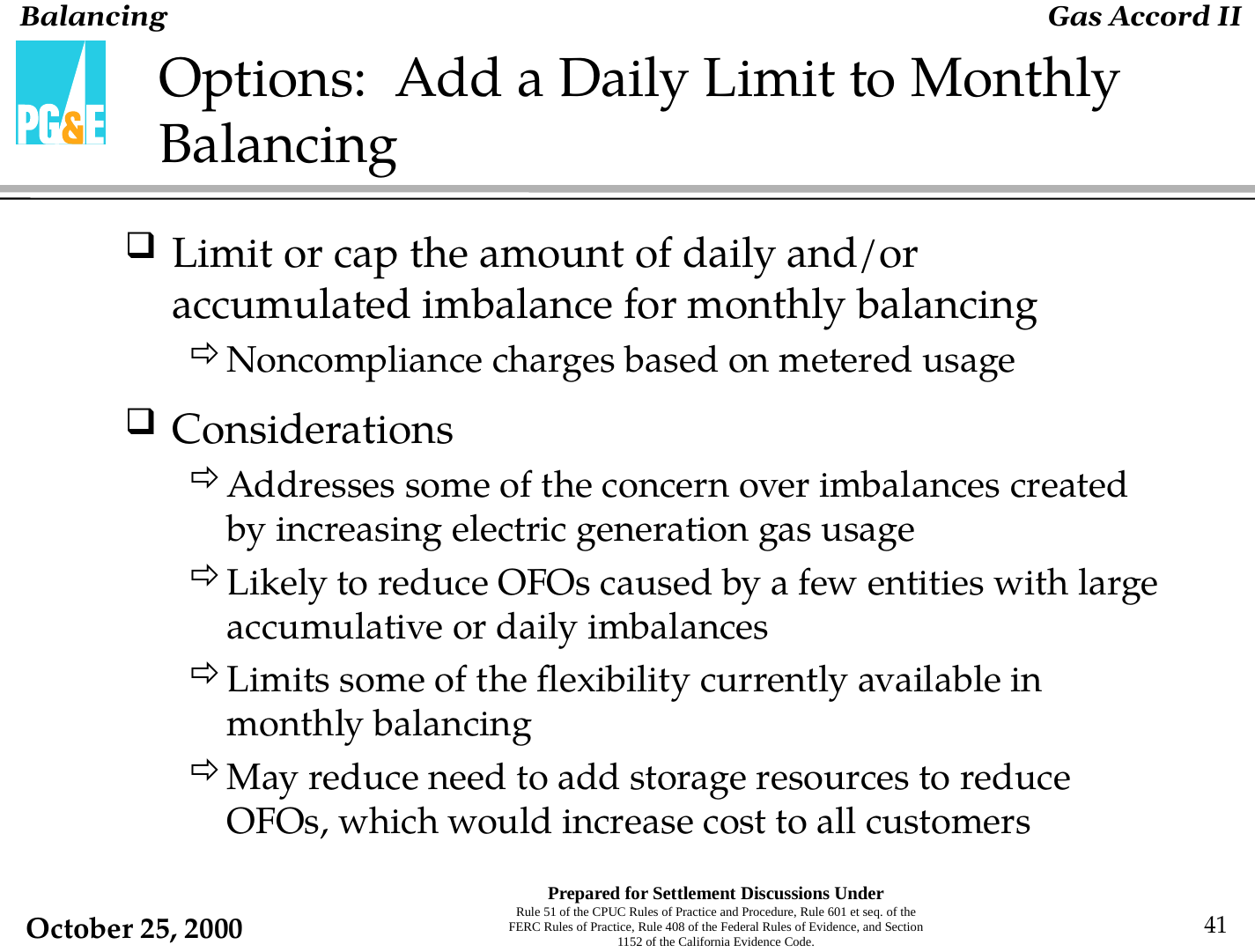

# Options:  Add a Daily Limit to Monthly Balancing
Limit or cap the amount of daily and/or accumulated imbalance for monthly balancing
Noncompliance charges based on metered usage
Considerations
Addresses some of the concern over imbalances created by increasing electric generation gas usage
Likely to reduce OFOs caused by a few entities with large accumulative or daily imbalances
Limits some of the flexibility currently available in monthly balancing
May reduce need to add storage resources to reduce OFOs, which would increase cost to all customers

41